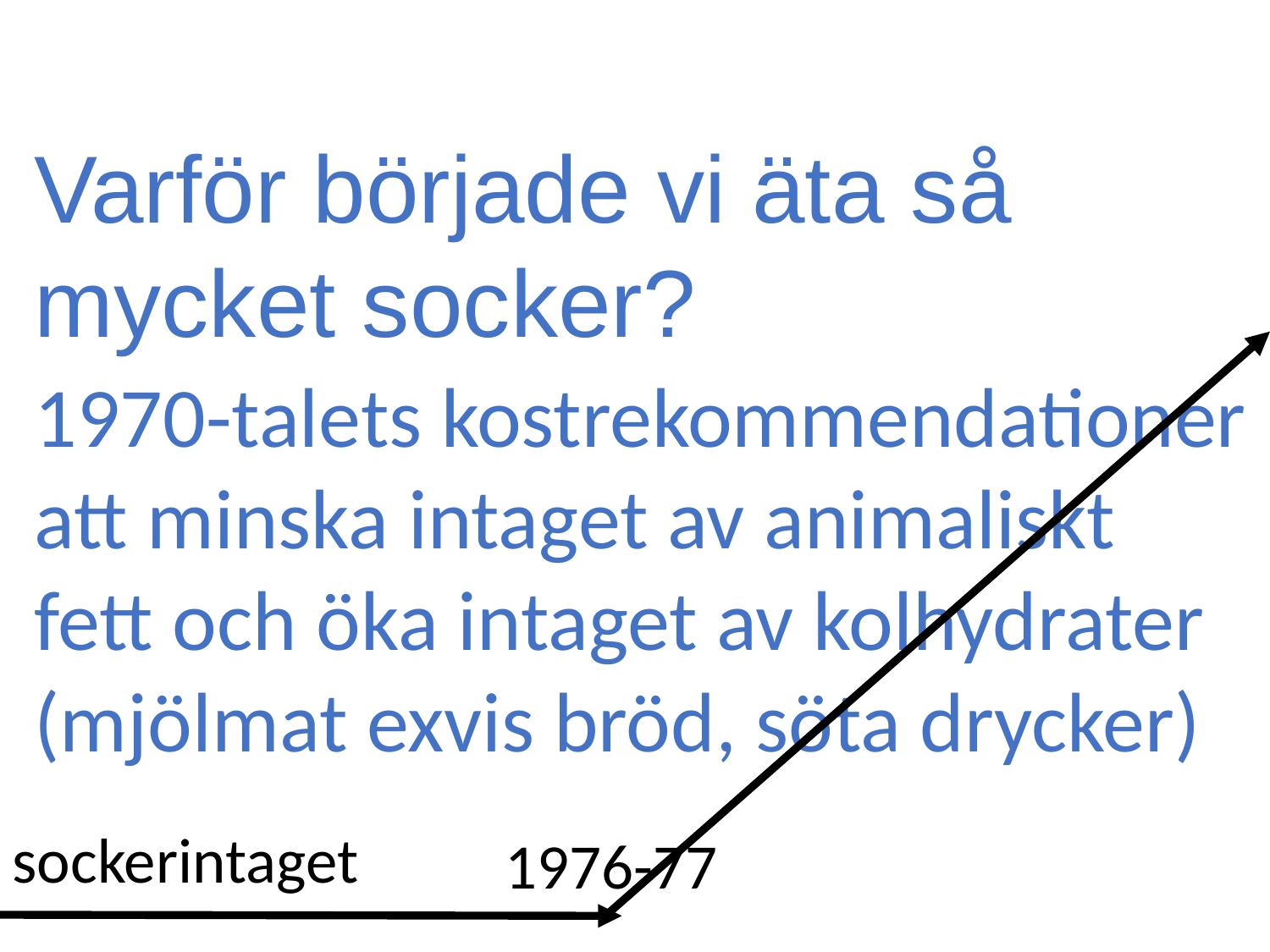

Varför började vi äta så mycket socker?
1970-talets kostrekommendationer
att minska intaget av animaliskt
fett och öka intaget av kolhydrater (mjölmat exvis bröd, söta drycker)
sockerintaget
1976-77